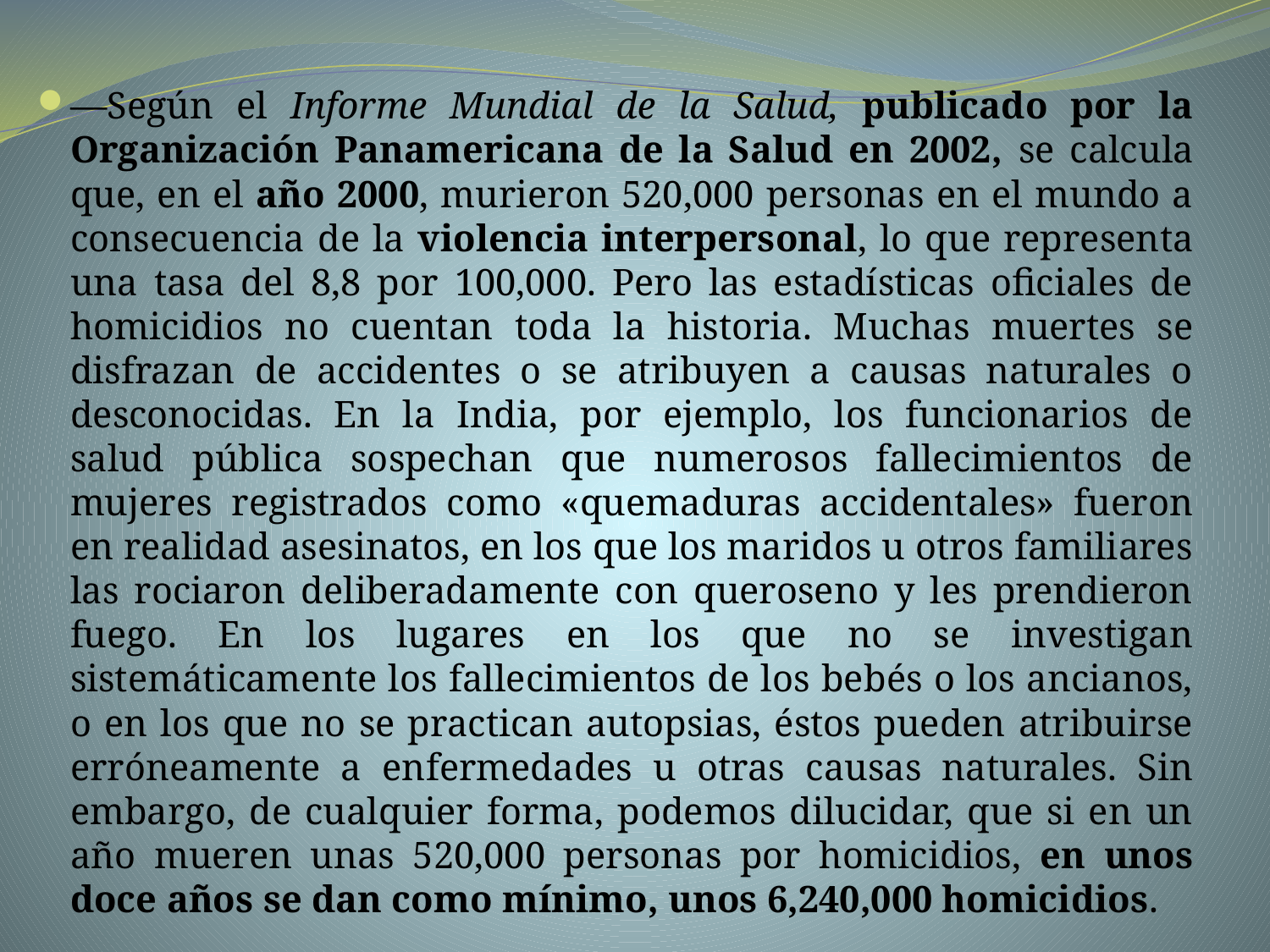

—Según el Informe Mundial de la Salud, publicado por la Organización Panamericana de la Salud en 2002, se calcula que, en el año 2000, murieron 520,000 personas en el mundo a consecuencia de la violencia interpersonal, lo que representa una tasa del 8,8 por 100,000. Pero las estadísticas oficiales de homicidios no cuentan toda la historia. Muchas muertes se disfrazan de accidentes o se atribuyen a causas naturales o desconocidas. En la India, por ejemplo, los funcionarios de salud pública sospechan que numerosos fallecimientos de mujeres registrados como «quemaduras accidentales» fueron en realidad asesinatos, en los que los maridos u otros familiares las rociaron deliberadamente con queroseno y les prendieron fuego. En los lugares en los que no se investigan sistemáticamente los fallecimientos de los bebés o los ancianos, o en los que no se practican autopsias, éstos pueden atribuirse erróneamente a enfermedades u otras causas naturales. Sin embargo, de cualquier forma, podemos dilucidar, que si en un año mueren unas 520,000 personas por homicidios, en unos doce años se dan como mínimo, unos 6,240,000 homicidios.